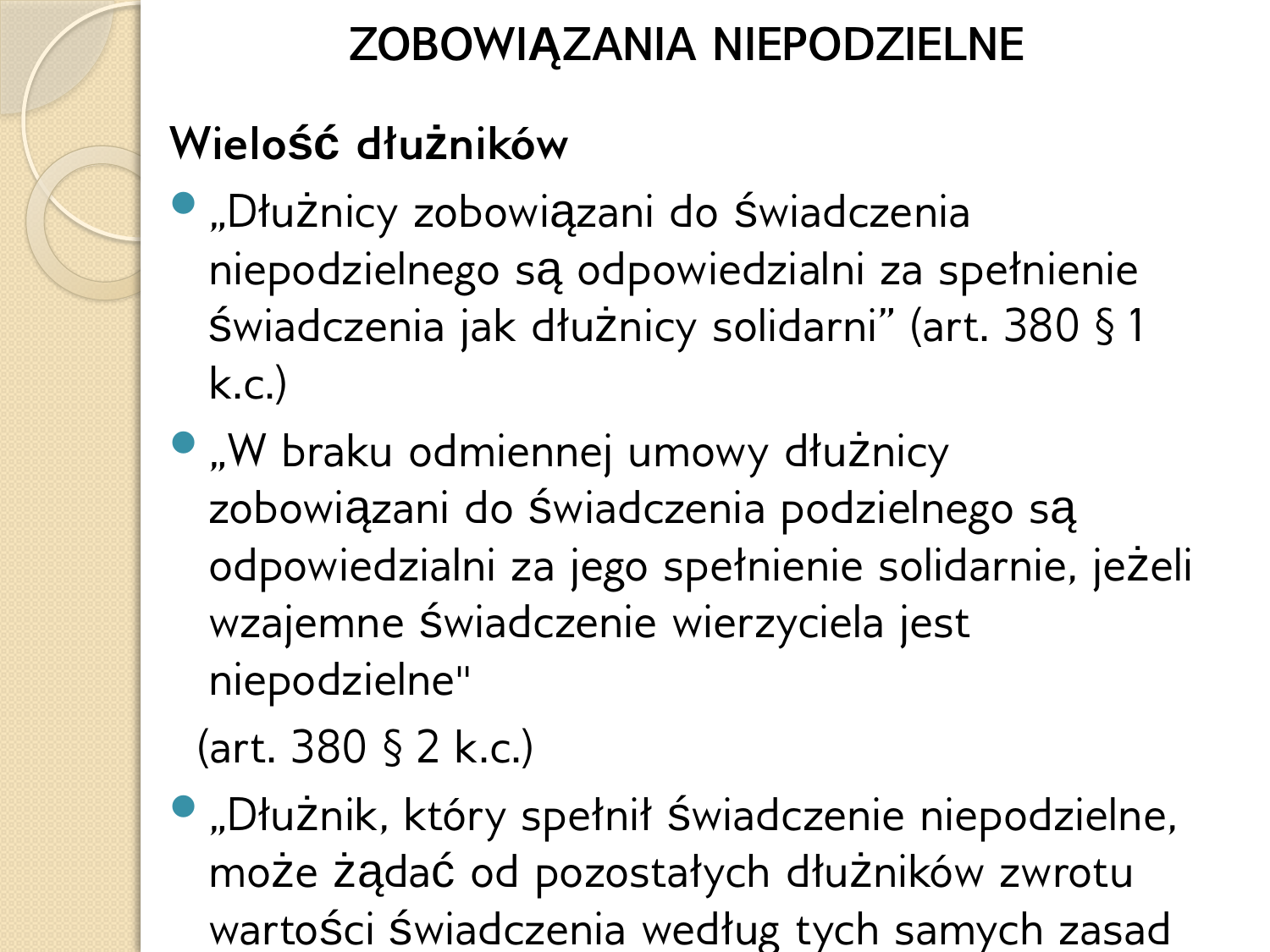

ZOBOWIĄZANIA NIEPODZIELNE

Wielość dłużników
„Dłużnicy zobowiązani do świadczenia niepodzielnego są odpowiedzialni za spełnienie świadczenia jak dłużnicy solidarni” (art. 380 § 1 k.c.)
„W braku odmiennej umowy dłużnicy zobowiązani do świadczenia podzielnego są odpowiedzialni za jego spełnienie solidarnie, jeżeli wzajemne świadczenie wierzyciela jest niepodzielne"
  (art. 380 § 2 k.c.)
„Dłużnik, który spełnił świadczenie niepodzielne, może żądać od pozostałych dłużników zwrotu wartości świadczenia według tych samych zasad co dłużnik solidarny” (art. 380 § 3 k.c.)